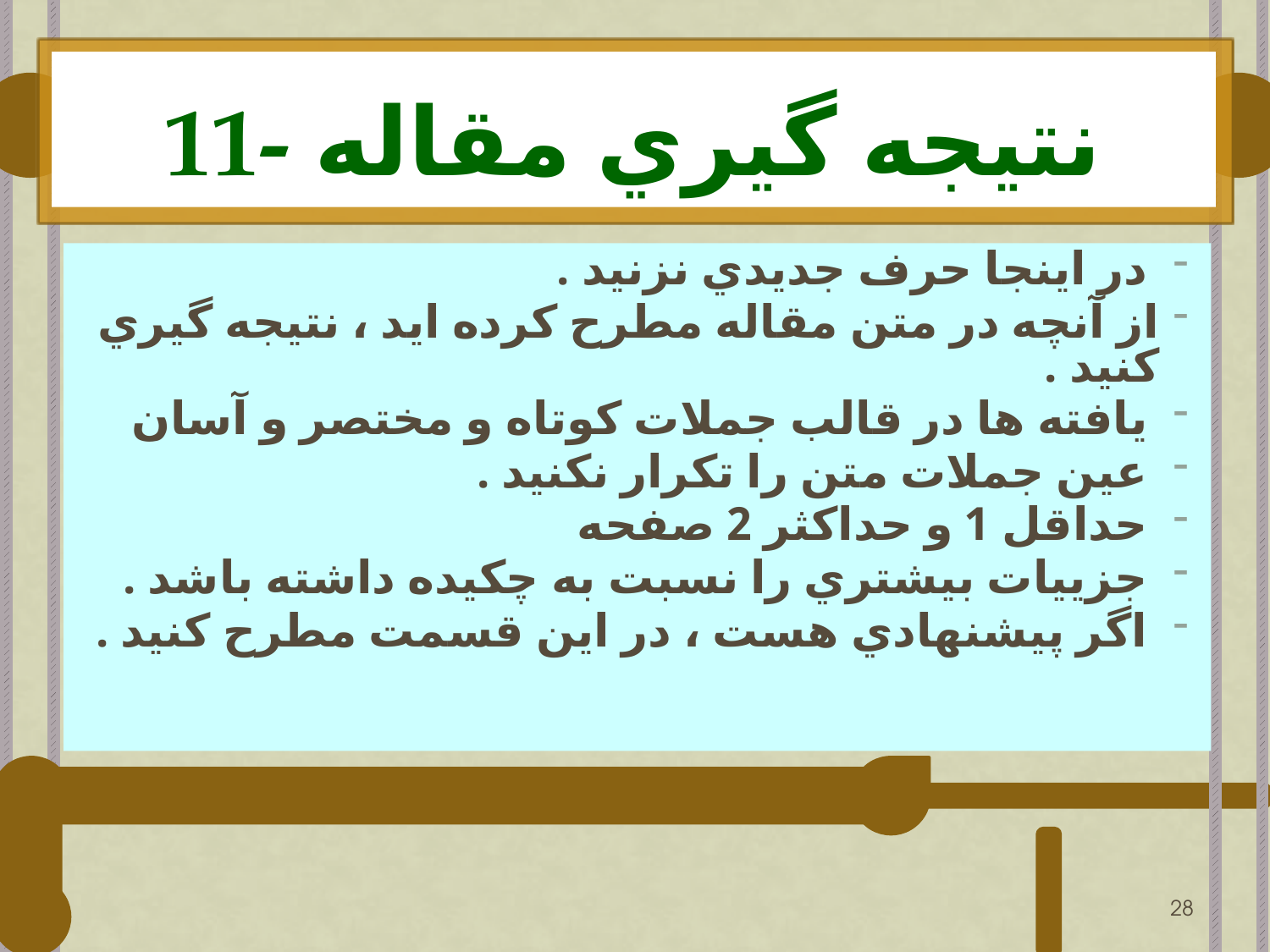

# 11- نتيجه گيري مقاله
 در اينجا حرف جديدي نزنيد .
از آنچه در متن مقاله مطرح كرده ايد ، نتيجه گيري كنيد .
 يافته ها در قالب جملات كوتاه و مختصر و آسان
 عين جملات متن را تكرار نكنيد .
 حداقل 1 و حداكثر 2 صفحه
 جزييات بيشتري را نسبت به چكيده داشته باشد .
 اگر پيشنهادي هست ، در اين قسمت مطرح كنيد .
28